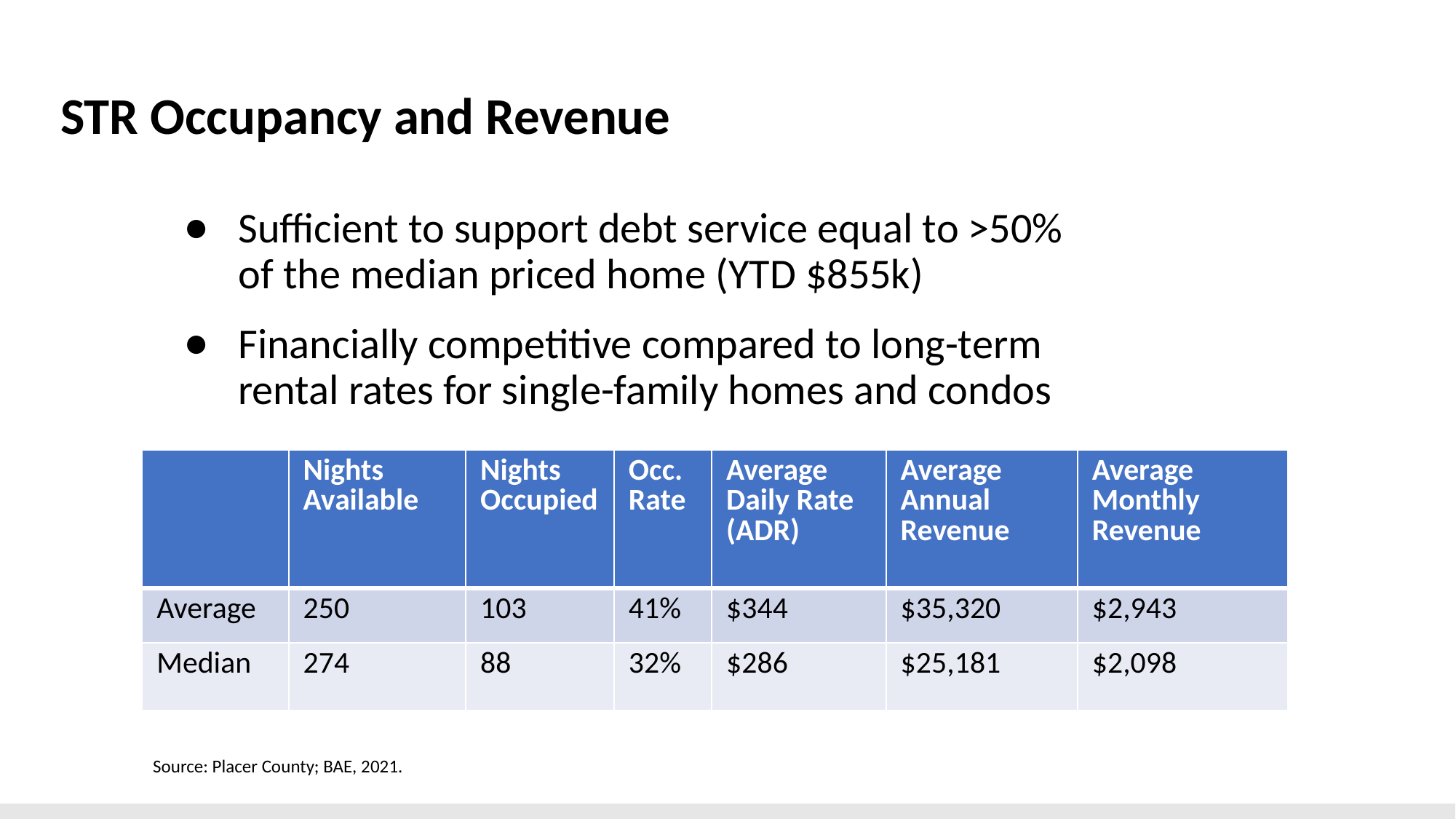

# STR Occupancy and Revenue
Sufficient to support debt service equal to >50%                        of the median priced home (YTD $855k)
Financially competitive compared to long-term                          rental rates for single-family homes and condos
|  | Nights Available | Nights Occupied | Occ. Rate | Average Daily Rate (ADR) | Average Annual Revenue | Average Monthly Revenue |
| --- | --- | --- | --- | --- | --- | --- |
| Average | 250 | 103 | 41% | $344 | $35,320 | $2,943 |
| Median | 274 | 88 | 32% | $286 | $25,181 | $2,098 |
Source: Placer County; BAE, 2021.